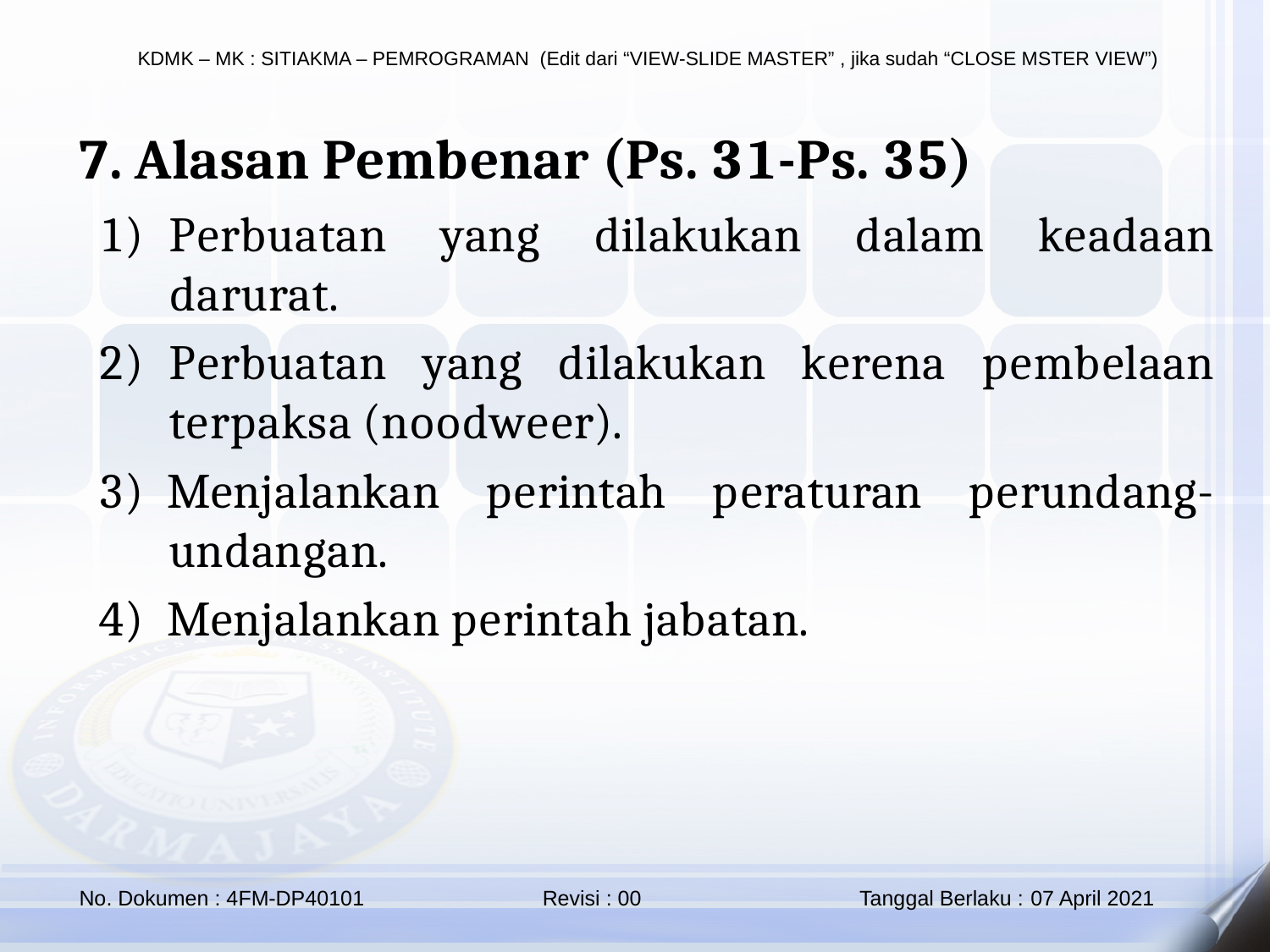

7. Alasan Pembenar (Ps. 31-Ps. 35)
Perbuatan yang dilakukan dalam keadaan darurat.
Perbuatan yang dilakukan kerena pembelaan terpaksa (noodweer).
Menjalankan perintah peraturan perundang-undangan.
Menjalankan perintah jabatan.